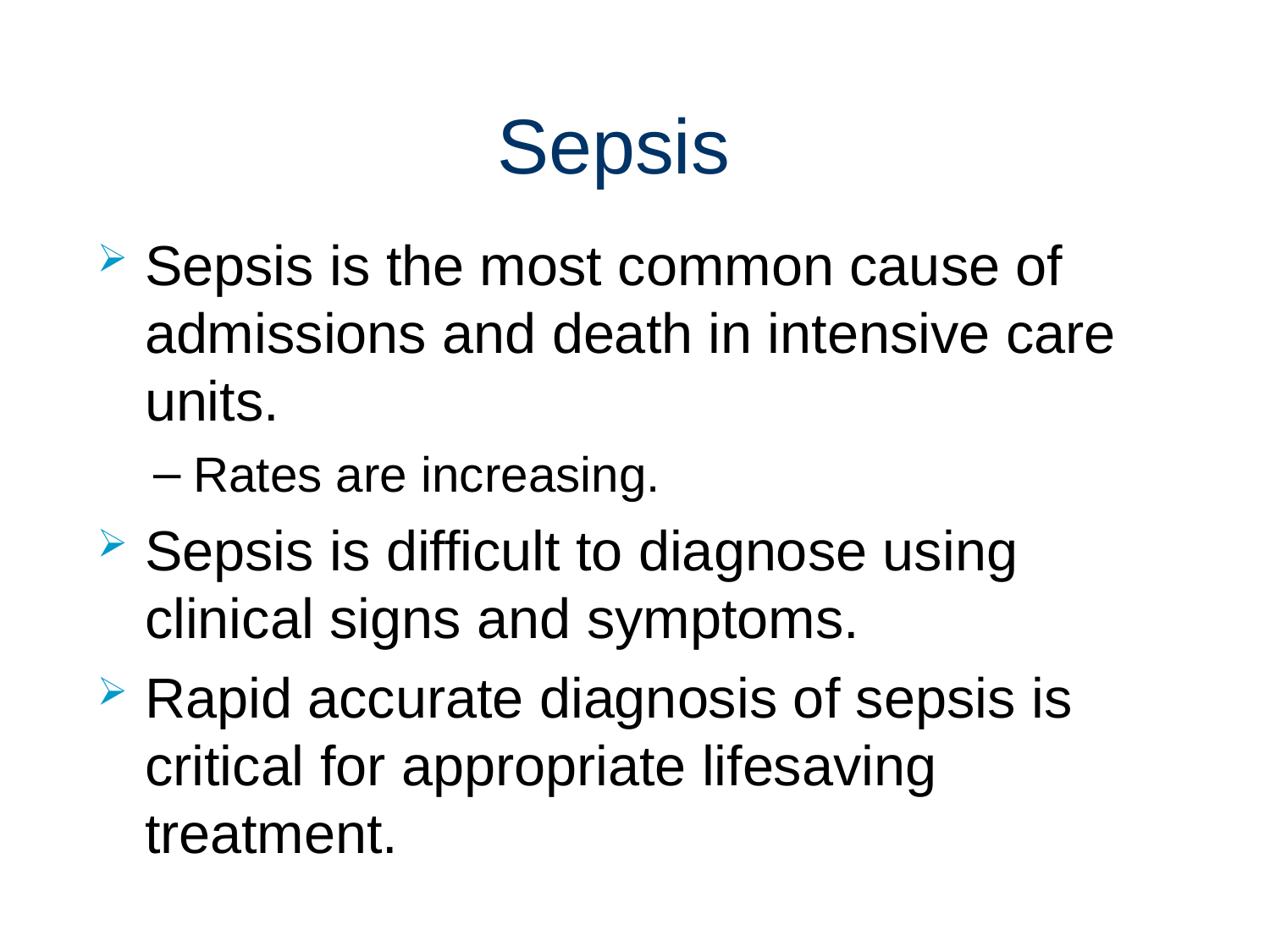

# Sepsis
Sepsis is the most common cause of admissions and death in intensive care units.
Rates are increasing.
Sepsis is difficult to diagnose using clinical signs and symptoms.
Rapid accurate diagnosis of sepsis is critical for appropriate lifesaving treatment.